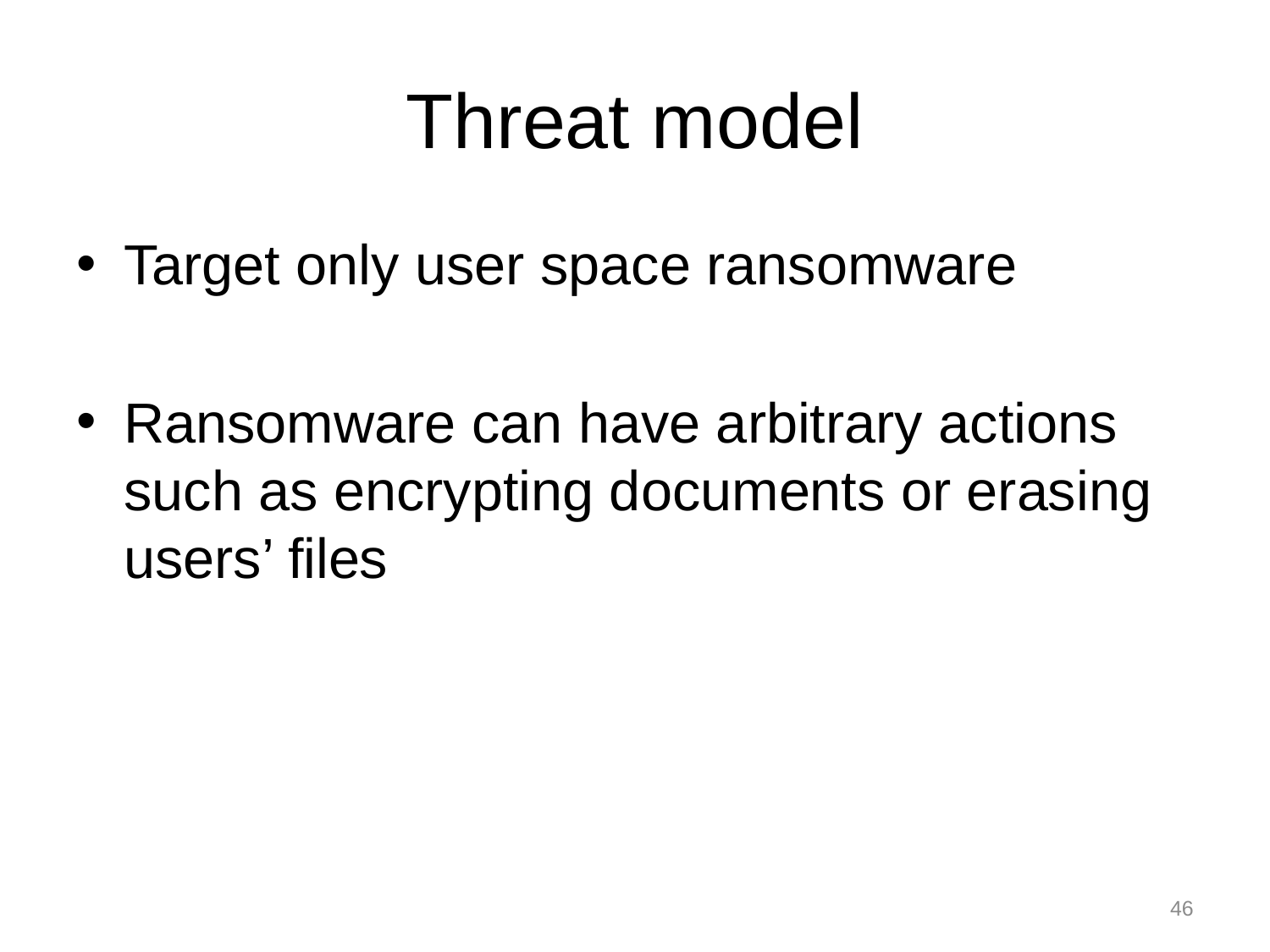

# Threat model
Target only user space ransomware

Ransomware can have arbitrary actions such as encrypting documents or erasing users’ files
46